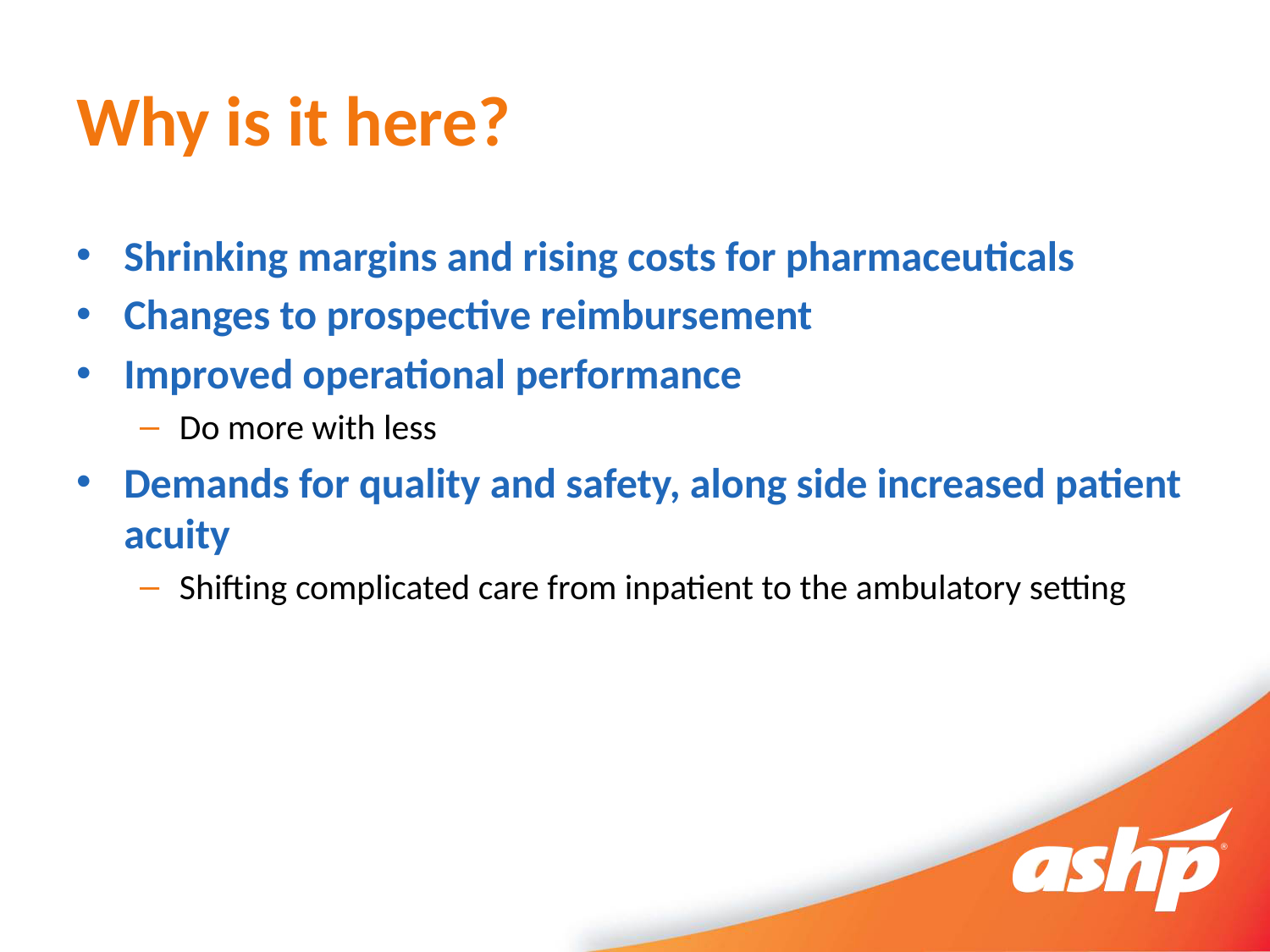

# Why is it here?
Shrinking margins and rising costs for pharmaceuticals
Changes to prospective reimbursement
Improved operational performance
Do more with less
Demands for quality and safety, along side increased patient acuity
Shifting complicated care from inpatient to the ambulatory setting